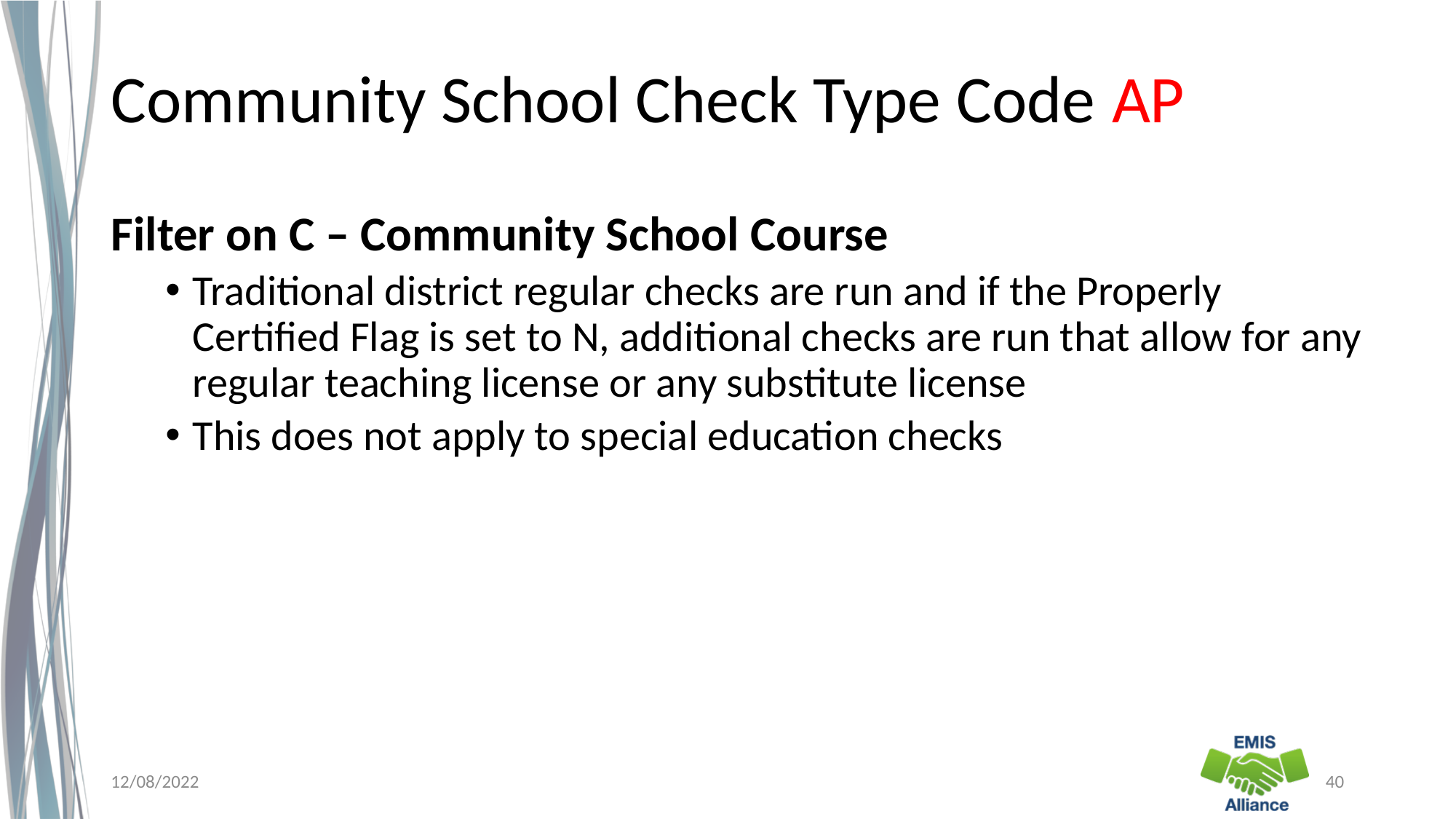

# Community School Check Type Code AP
Filter on C – Community School Course
Traditional district regular checks are run and if the Properly Certified Flag is set to N, additional checks are run that allow for any regular teaching license or any substitute license
This does not apply to special education checks
12/08/2022
40